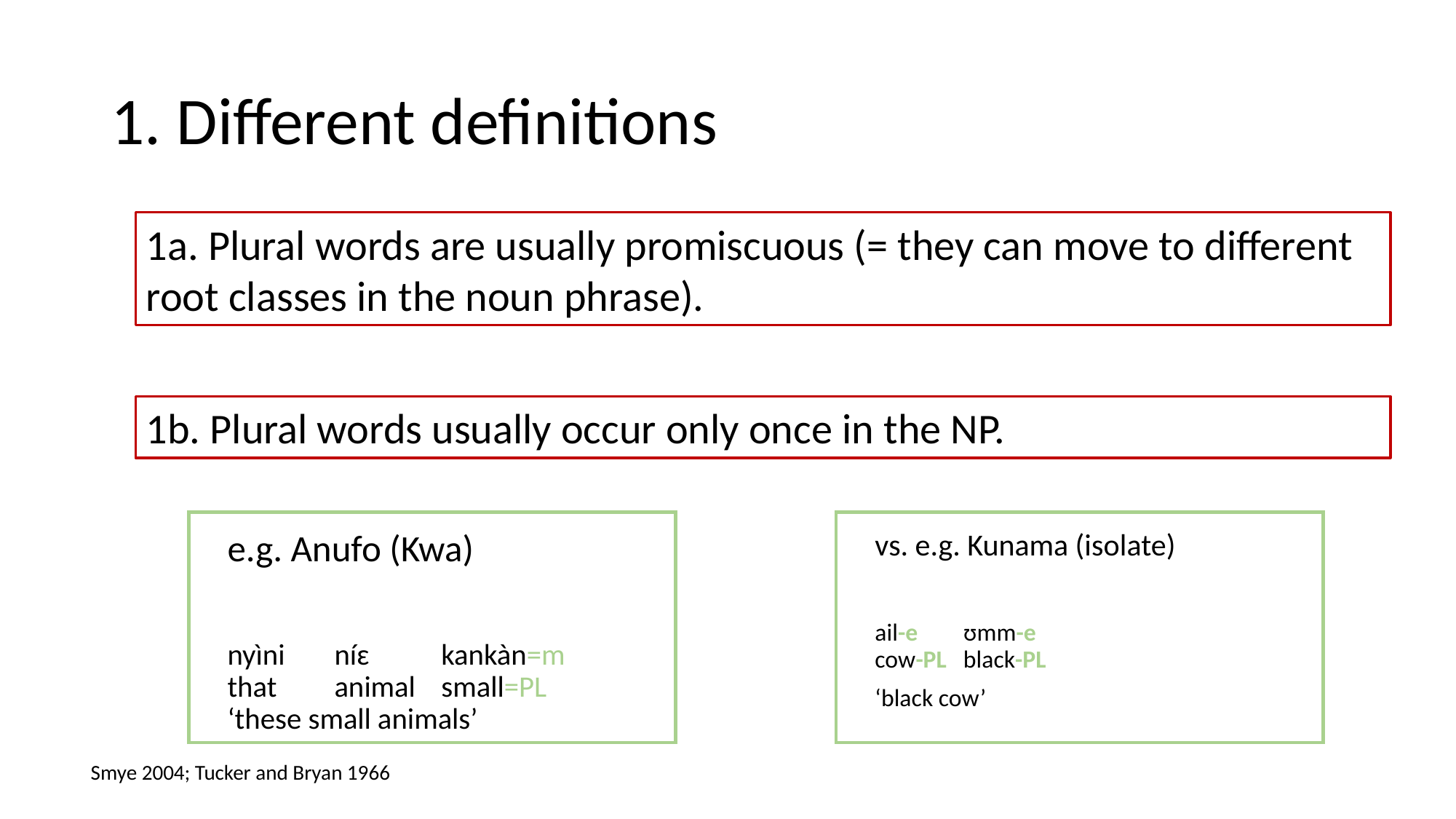

# 1. Different definitions
1a. Plural words are usually promiscuous (= they can move to different root classes in the noun phrase).
1b. Plural words usually occur only once in the NP.

e.g. Anufo (Kwa)

nyìni 	níɛ 	kankàn=m
that	animal	small=PL
‘these small animals’

vs. e.g. Kunama (isolate)

ail-e 	ʊmm-e
cow-PL	black-PL
‘black cow’

Smye 2004; Tucker and Bryan 1966